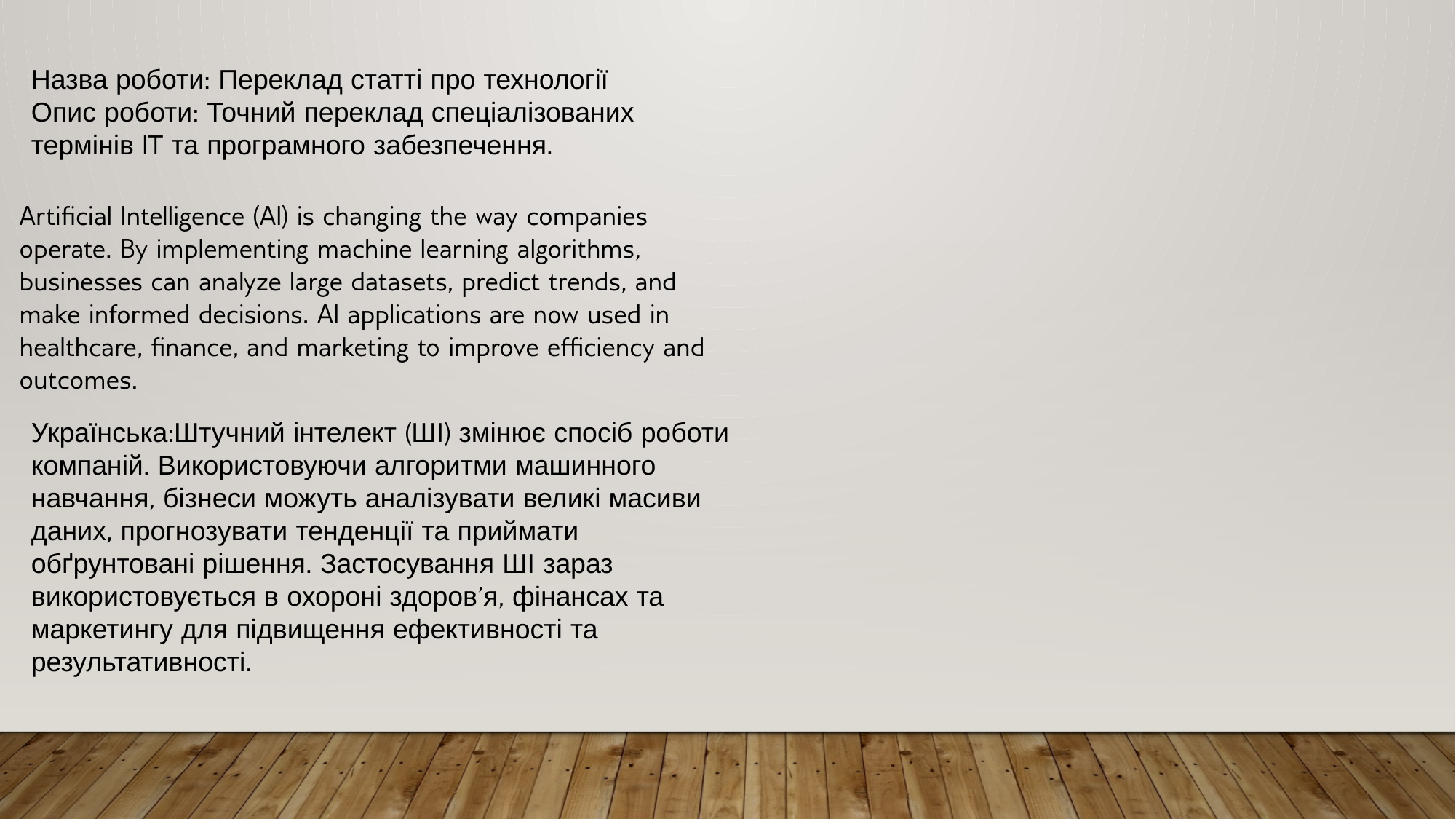

Назва роботи: Переклад статті про технології
Опис роботи: Точний переклад спеціалізованих термінів IT та програмного забезпечення.
Artificial Intelligence (AI) is changing the way companies operate. By implementing machine learning algorithms, businesses can analyze large datasets, predict trends, and make informed decisions. AI applications are now used in healthcare, finance, and marketing to improve efficiency and outcomes.
Українська:Штучний інтелект (ШІ) змінює спосіб роботи компаній. Використовуючи алгоритми машинного навчання, бізнеси можуть аналізувати великі масиви даних, прогнозувати тенденції та приймати обґрунтовані рішення. Застосування ШІ зараз використовується в охороні здоров’я, фінансах та маркетингу для підвищення ефективності та результативності.